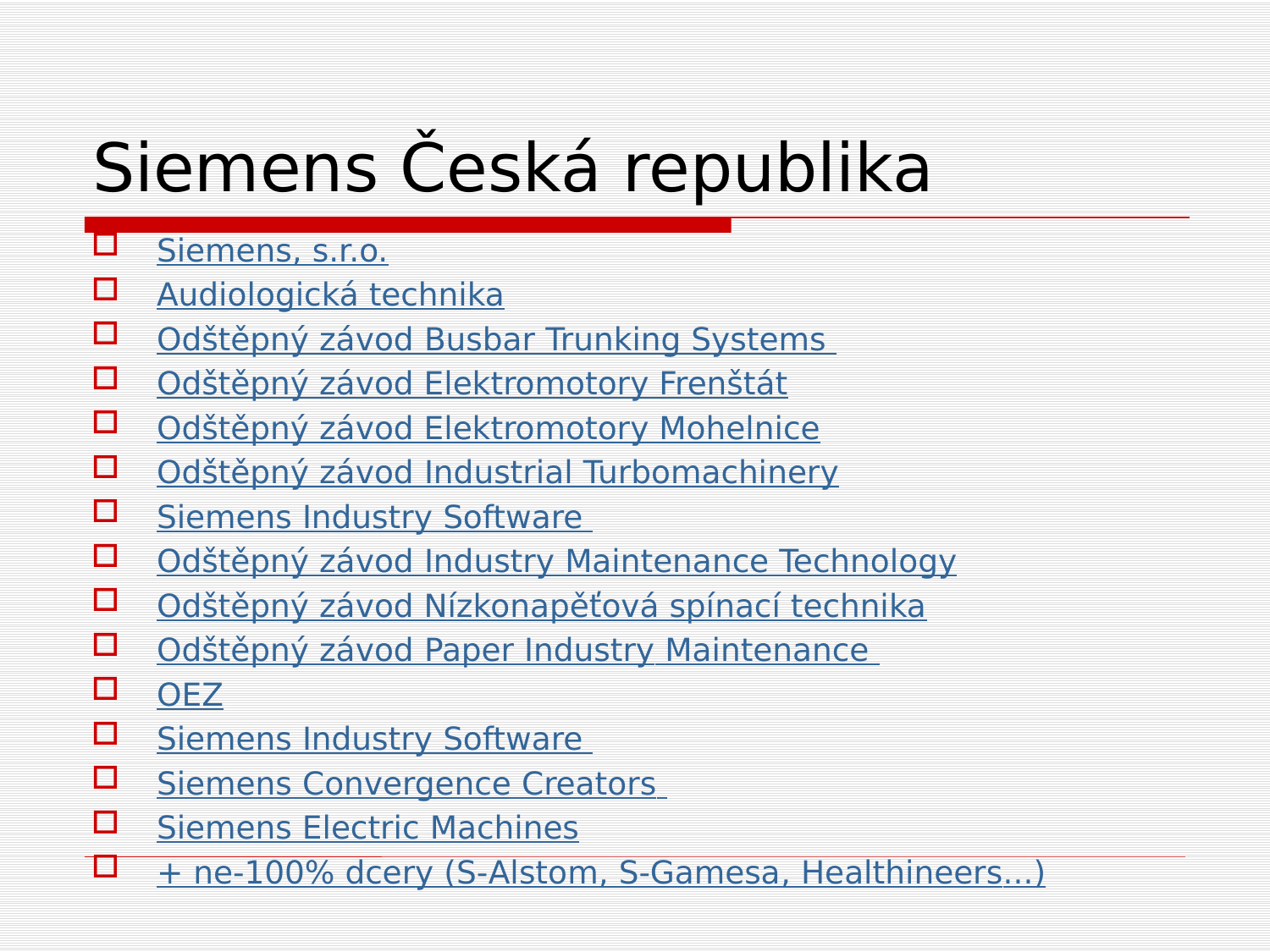

# Siemens Česká republika
Siemens, s.r.o.
Audiologická technika
Odštěpný závod Busbar Trunking Systems
Odštěpný závod Elektromotory Frenštát
Odštěpný závod Elektromotory Mohelnice
Odštěpný závod Industrial Turbomachinery
Siemens Industry Software
Odštěpný závod Industry Maintenance Technology
Odštěpný závod Nízkonapěťová spínací technika
Odštěpný závod Paper Industry Maintenance
OEZ
Siemens Industry Software
Siemens Convergence Creators
Siemens Electric Machines
+ ne-100% dcery (S-Alstom, S-Gamesa, Healthineers...)